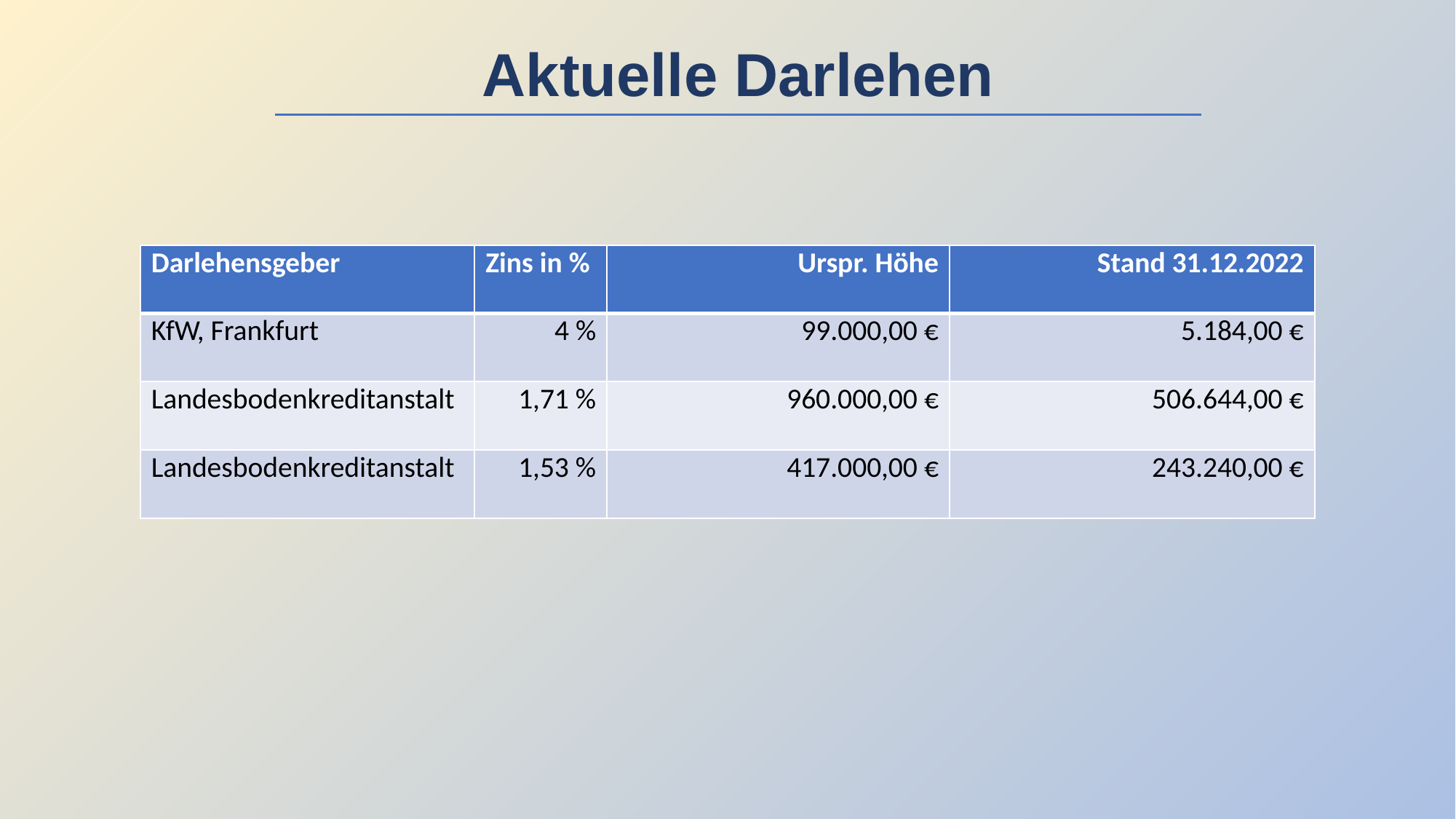

Aktuelle Darlehen
| Darlehensgeber | Zins in % | Urspr. Höhe | Stand 31.12.2022 |
| --- | --- | --- | --- |
| KfW, Frankfurt | 4 % | 99.000,00 € | 5.184,00 € |
| Landesbodenkreditanstalt | 1,71 % | 960.000,00 € | 506.644,00 € |
| Landesbodenkreditanstalt | 1,53 % | 417.000,00 € | 243.240,00 € |